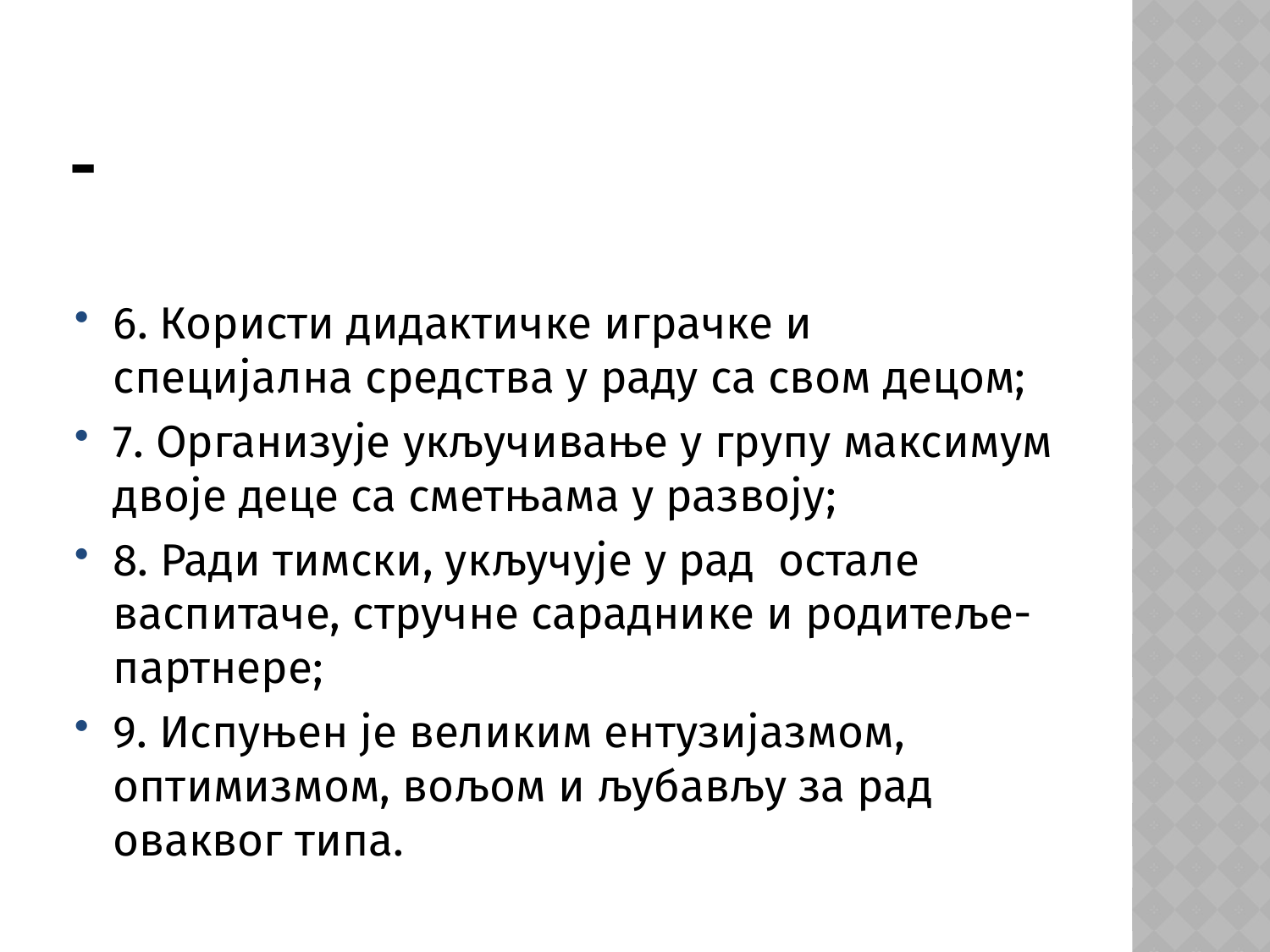

# -

6. Користи дидактичке играчке и специјална средства у раду са свом децом;
7. Организује укључивање у групу максимум двоје деце са сметњама у развоју;
8. Ради тимски, укључује у рад  остале васпитаче, стручне сараднике и родитеље-партнере;
9. Испуњен је великим ентузијазмом, оптимизмом, вољом и љубављу за рад оваквог типа.